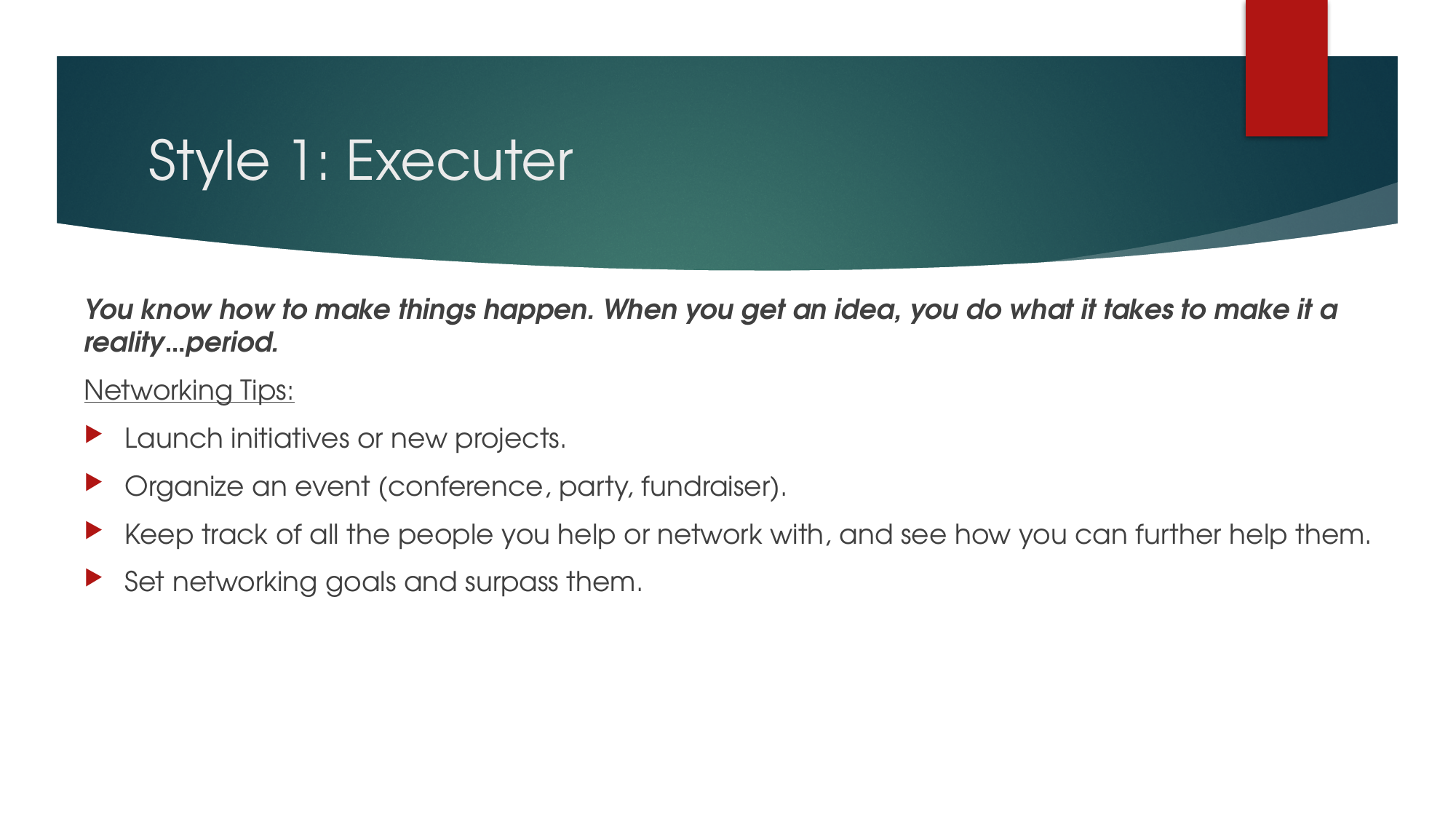

# Style 1: Executer
You know how to make things happen. When you get an idea, you do what it takes to make it a reality…period.
Networking Tips:
Launch initiatives or new projects.
Organize an event (conference, party, fundraiser).
Keep track of all the people you help or network with, and see how you can further help them.
Set networking goals and surpass them.